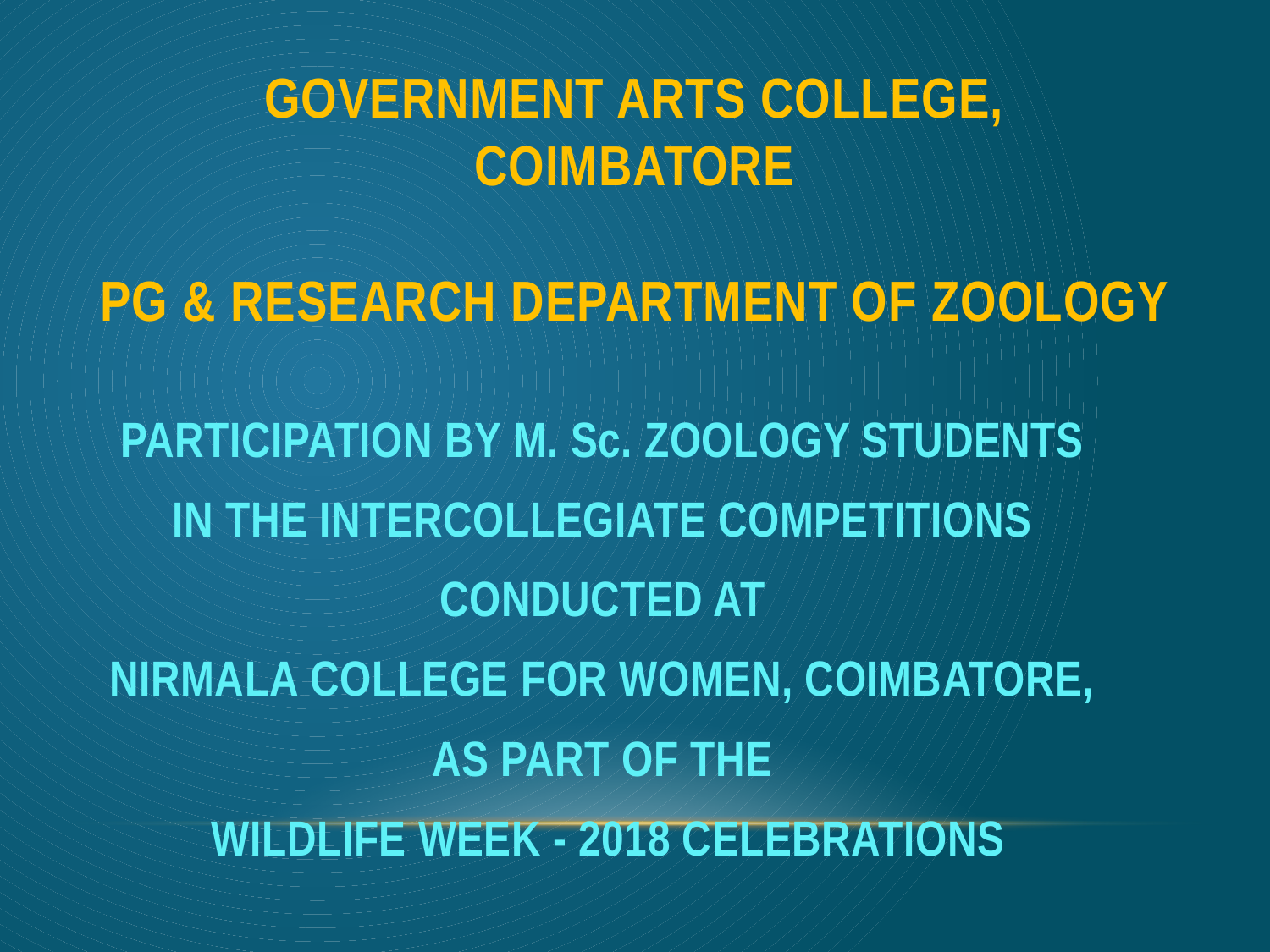

# Government arts college, coimbatore pg & research department of zoology
PARTICIPATION BY M. Sc. ZOOLOGY STUDENTS
IN THE INTERCOLLEGIATE COMPETITIONS
CONDUCTED AT
NIRMALA COLLEGE FOR WOMEN, COIMBATORE,
AS PART OF THE
WILDLIFE WEEK - 2018 CELEBRATIONS